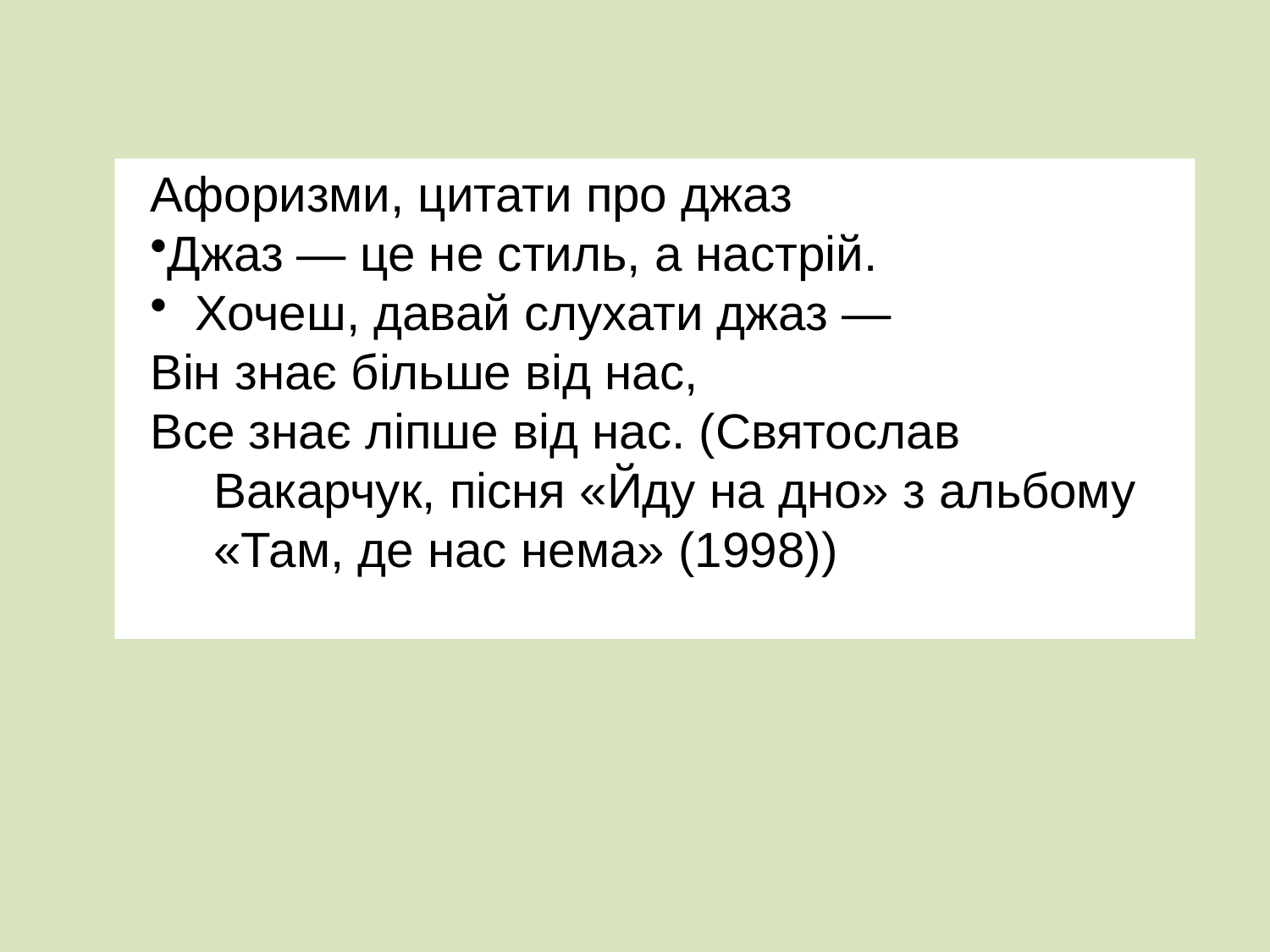

Афоризми, цитати про джаз
Джаз — це не стиль, а настрій.
  Хочеш, давай слухати джаз —
Він знає більше від нас,
Все знає ліпше від нас. (Святослав Вакарчук, пісня «Йду на дно» з альбому «Там, де нас нема» (1998))